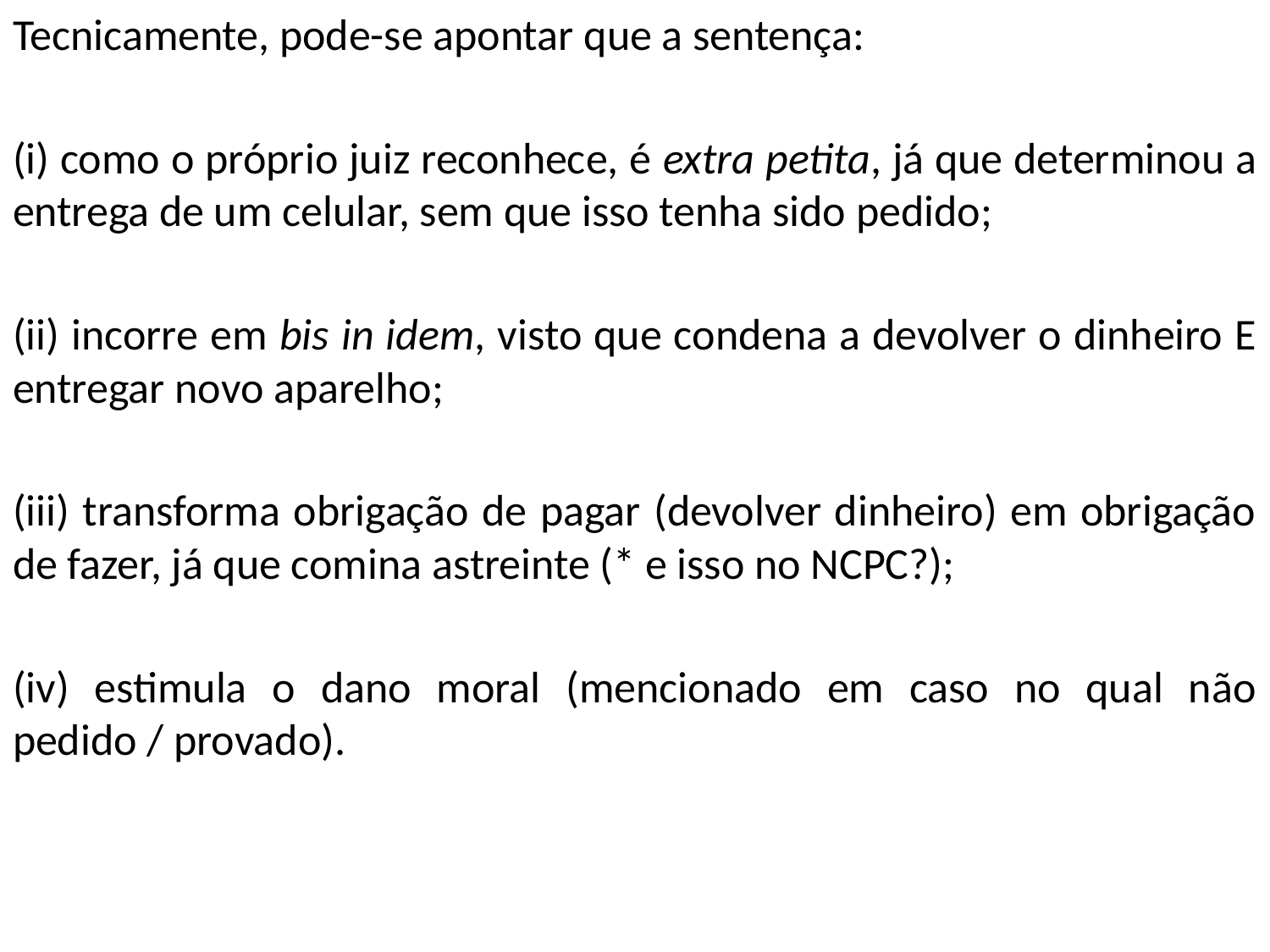

Tecnicamente, pode-se apontar que a sentença:

 como o próprio juiz reconhece, é extra petita, já que determinou a entrega de um celular, sem que isso tenha sido pedido;

(ii) incorre em bis in idem, visto que condena a devolver o dinheiro E entregar novo aparelho;

(iii) transforma obrigação de pagar (devolver dinheiro) em obrigação de fazer, já que comina astreinte (* e isso no NCPC?);

(iv) estimula o dano moral (mencionado em caso no qual não pedido / provado).